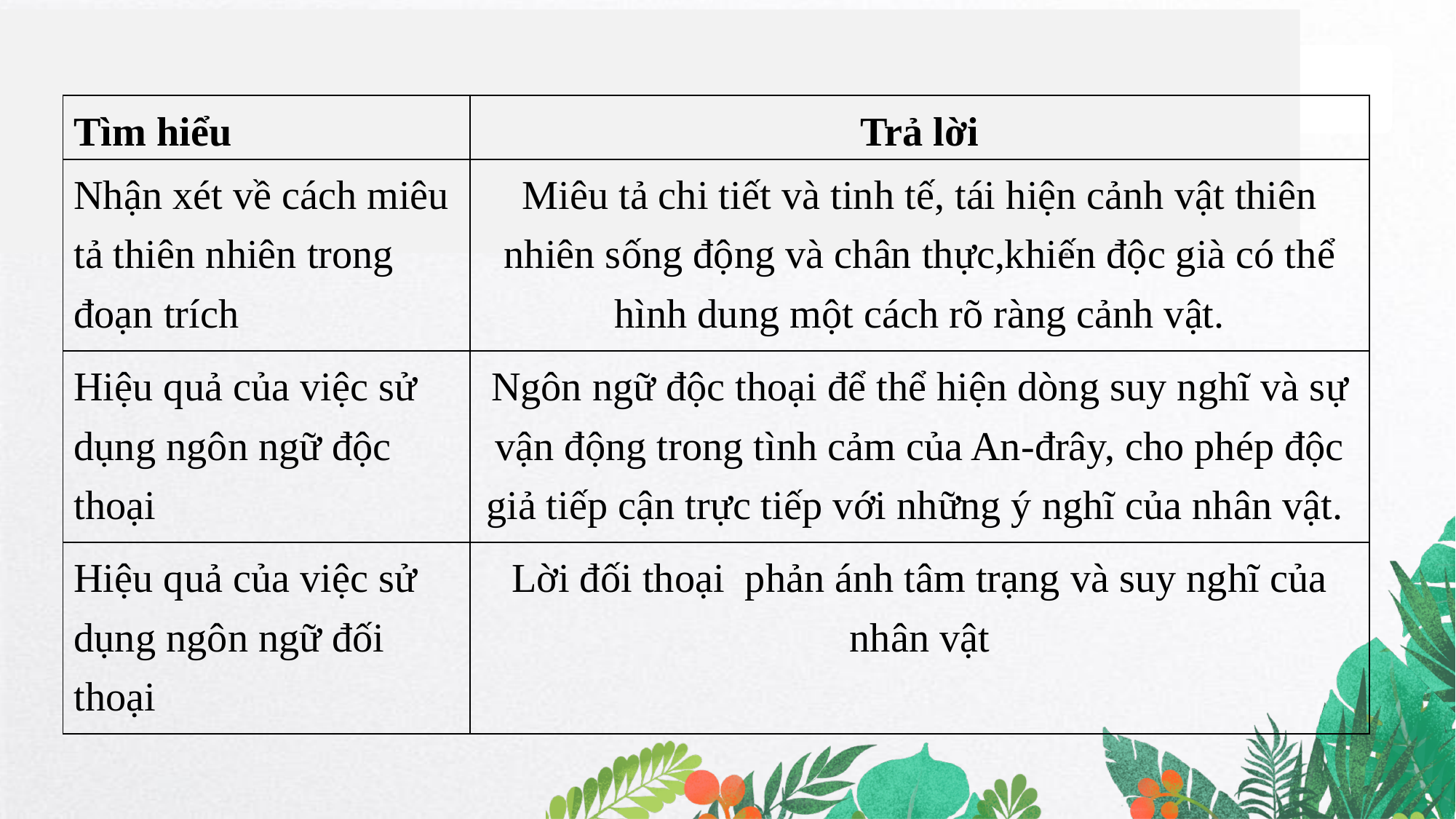

| Tìm hiểu | Trả lời |
| --- | --- |
| Nhận xét về cách miêu tả thiên nhiên trong đoạn trích | Miêu tả chi tiết và tinh tế, tái hiện cảnh vật thiên nhiên sống động và chân thực,khiến độc già có thể hình dung một cách rõ ràng cảnh vật. |
| Hiệu quả của việc sử dụng ngôn ngữ độc thoại | Ngôn ngữ độc thoại để thể hiện dòng suy nghĩ và sự vận động trong tình cảm của An-đrây, cho phép độc giả tiếp cận trực tiếp với những ý nghĩ của nhân vật. |
| Hiệu quả của việc sử dụng ngôn ngữ đối thoại | Lời đối thoại phản ánh tâm trạng và suy nghĩ của nhân vật |